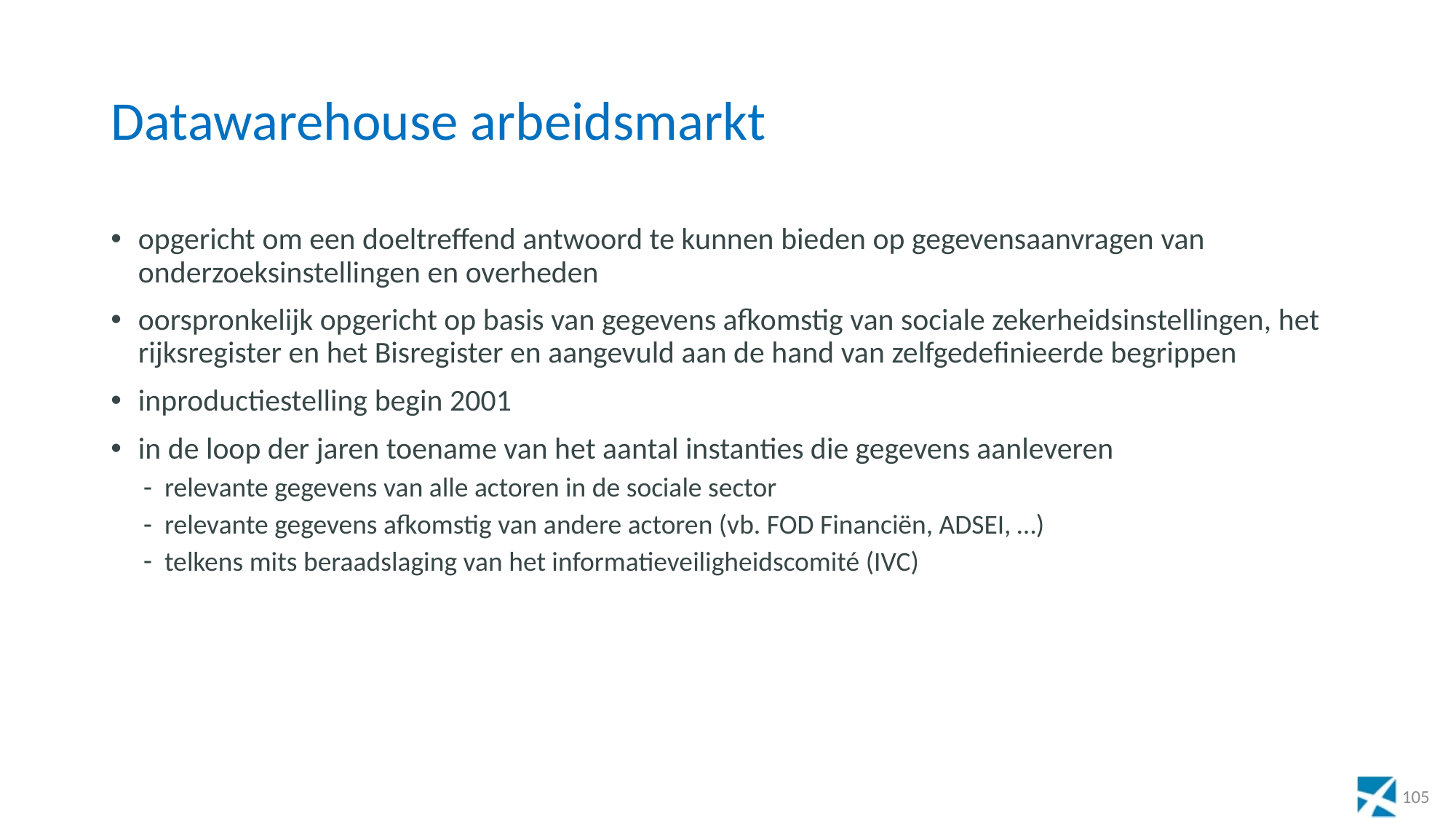

# Datawarehouse arbeidsmarkt
opgericht om een doeltreffend antwoord te kunnen bieden op gegevensaanvragen van onderzoeksinstellingen en overheden
oorspronkelijk opgericht op basis van gegevens afkomstig van sociale zekerheidsinstellingen, het rijksregister en het Bisregister en aangevuld aan de hand van zelfgedefinieerde begrippen
inproductiestelling begin 2001
in de loop der jaren toename van het aantal instanties die gegevens aanleveren
relevante gegevens van alle actoren in de sociale sector
relevante gegevens afkomstig van andere actoren (vb. FOD Financiën, ADSEI, …)
telkens mits beraadslaging van het informatieveiligheidscomité (IVC)

105